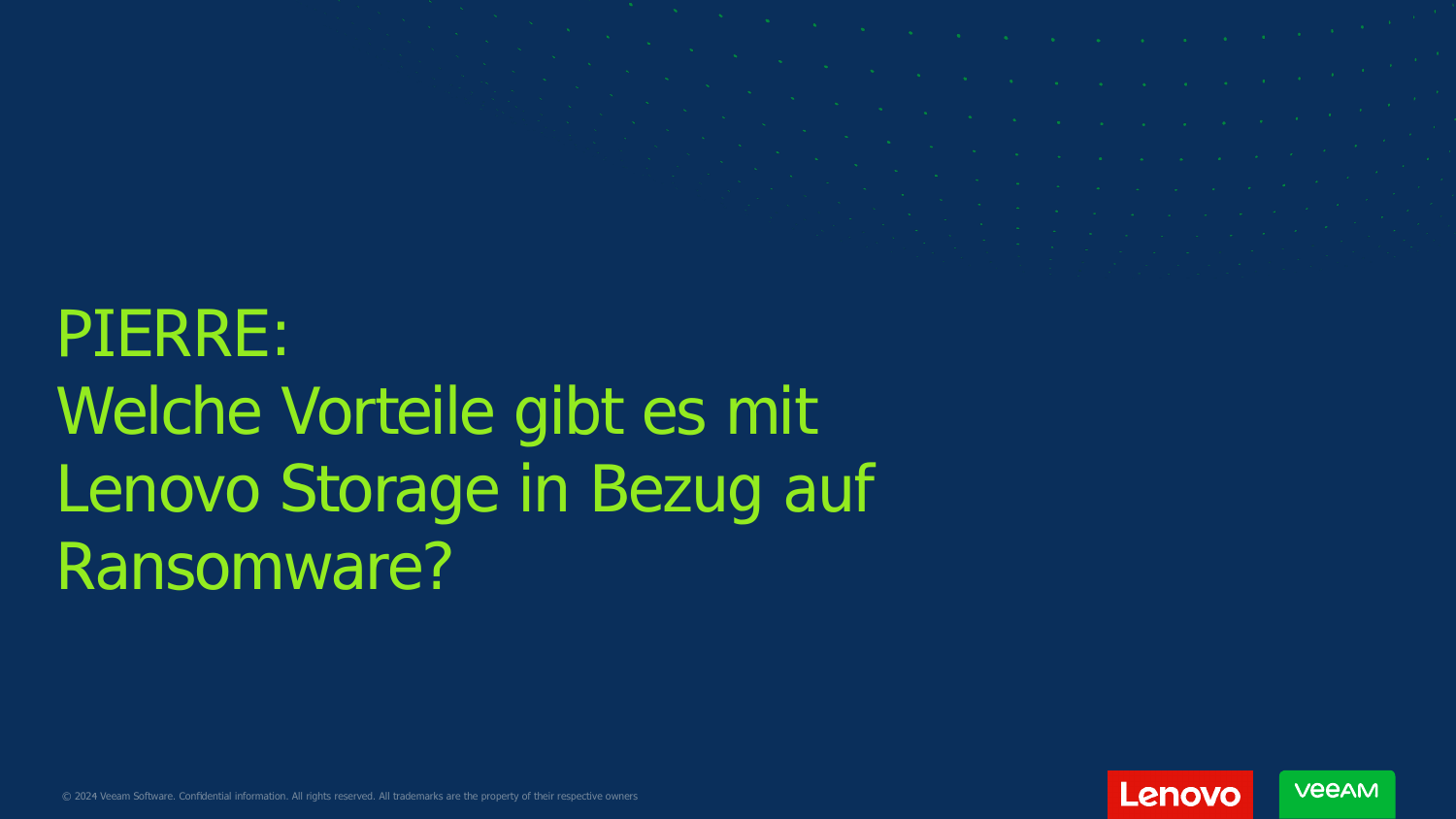

PIERRE:
Welche Vorteile gibt es mit Lenovo Storage in Bezug auf Ransomware?